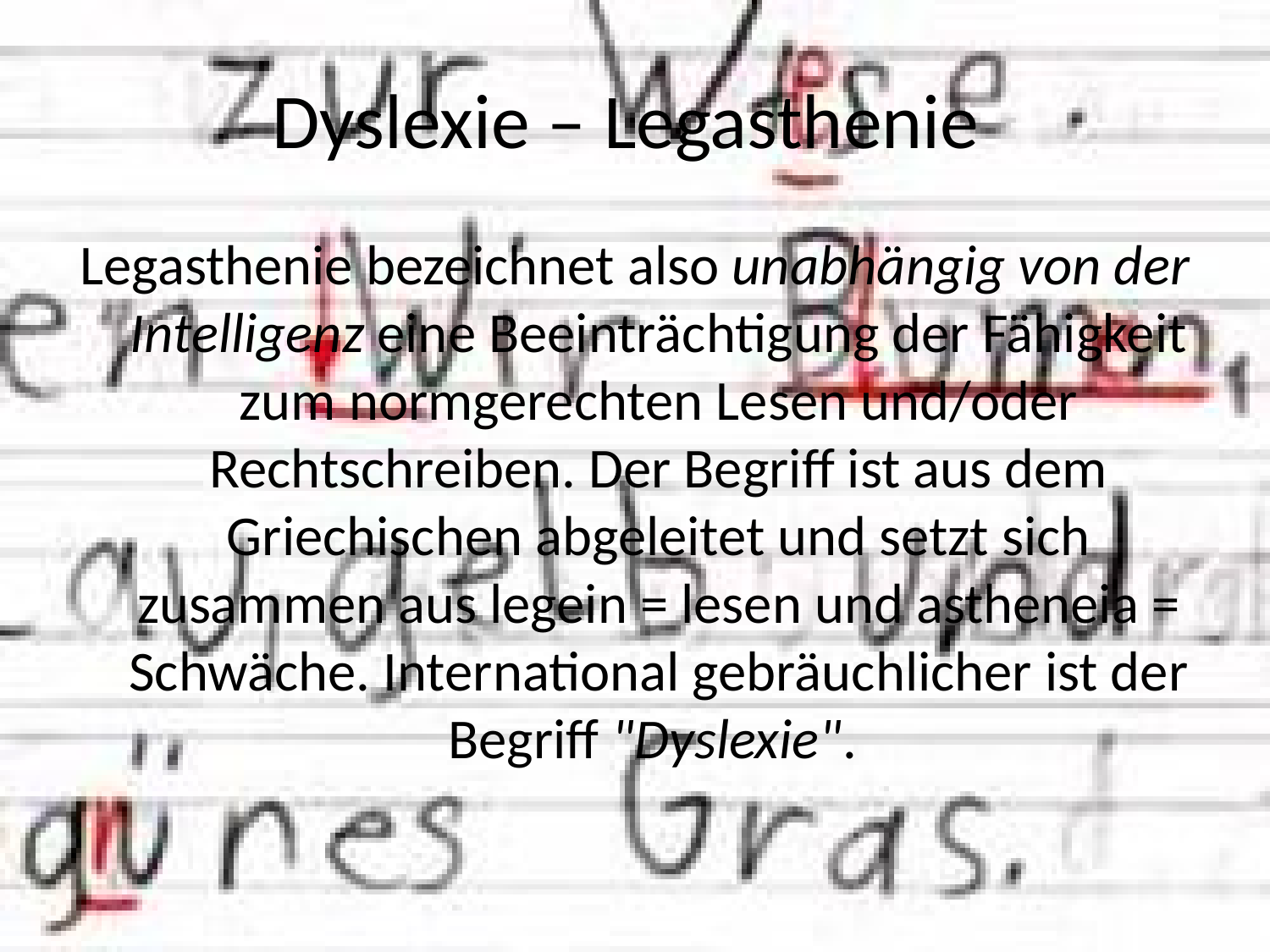

# Dyslexie – Legasthenie
Legasthenie bezeichnet also unabhängig von der Intelligenz eine Beeinträchtigung der Fähigkeit zum normgerechten Lesen und/oder Rechtschreiben. Der Begriff ist aus dem Griechischen abgeleitet und setzt sich zusammen aus legein = lesen und astheneia = Schwäche. International gebräuchlicher ist der Begriff "Dyslexie".